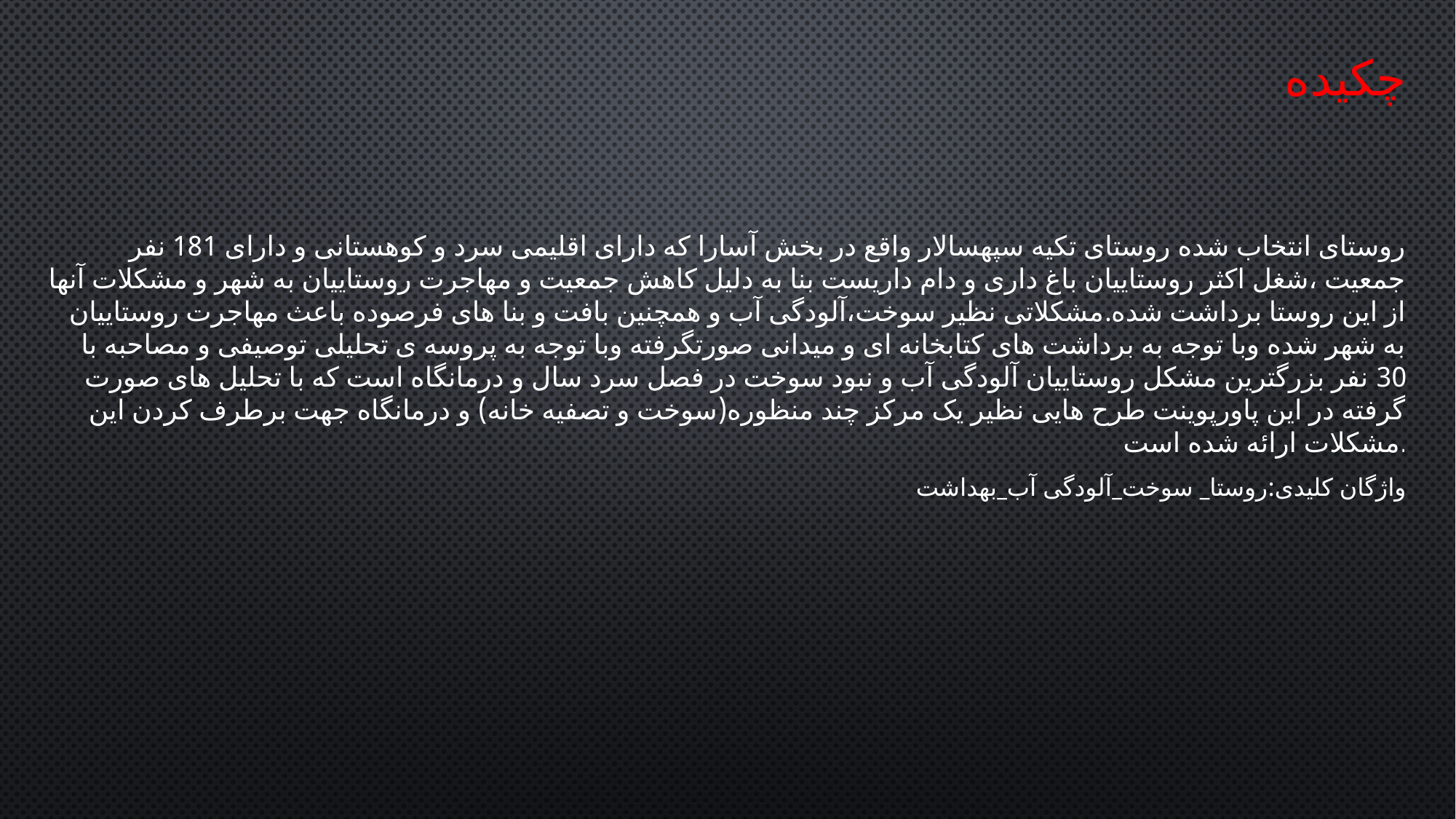

# چکیده
روستای انتخاب شده روستای تکیه سپهسالار واقع در بخش آسارا که دارای اقلیمی سرد و کوهستانی و دارای 181 نفر جمعیت ،شغل اکثر روستاییان باغ داری و دام داریست بنا به دلیل کاهش جمعیت و مهاجرت روستاییان به شهر و مشکلات آنها از این روستا برداشت شده.مشکلاتی نظیر سوخت،آلودگی آب و همچنین بافت و بنا های فرصوده باعث مهاجرت روستاییان به شهر شده وبا توجه به برداشت های کتابخانه ای و میدانی صورتگرفته وبا توجه به پروسه ی تحلیلی توصیفی و مصاحبه با 30 نفر بزرگترین مشکل روستاییان آلودگی آب و نبود سوخت در فصل سرد سال و درمانگاه است که با تحلیل های صورت گرفته در این پاورپوینت طرح هایی نظیر یک مرکز چند منظوره(سوخت و تصفیه خانه) و درمانگاه جهت برطرف کردن این مشکلات ارائه شده است.
واژگان کلیدی:روستا_ سوخت_آلودگی آب_بهداشت